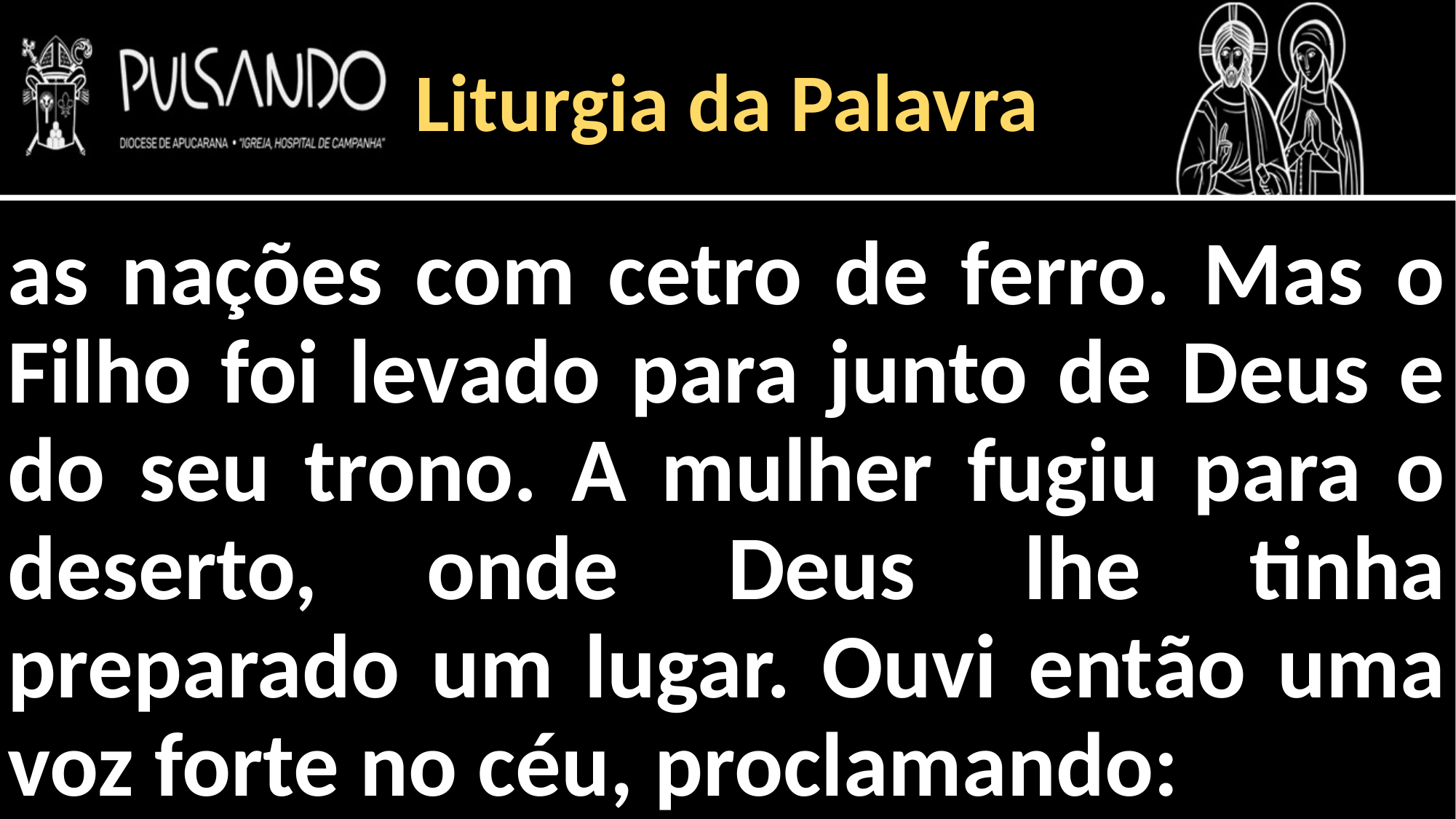

Liturgia da Palavra
as nações com cetro de ferro. Mas o Filho foi levado para junto de Deus e do seu trono. A mulher fugiu para o deserto, onde Deus lhe tinha preparado um lugar. Ouvi então uma voz forte no céu, proclamando: